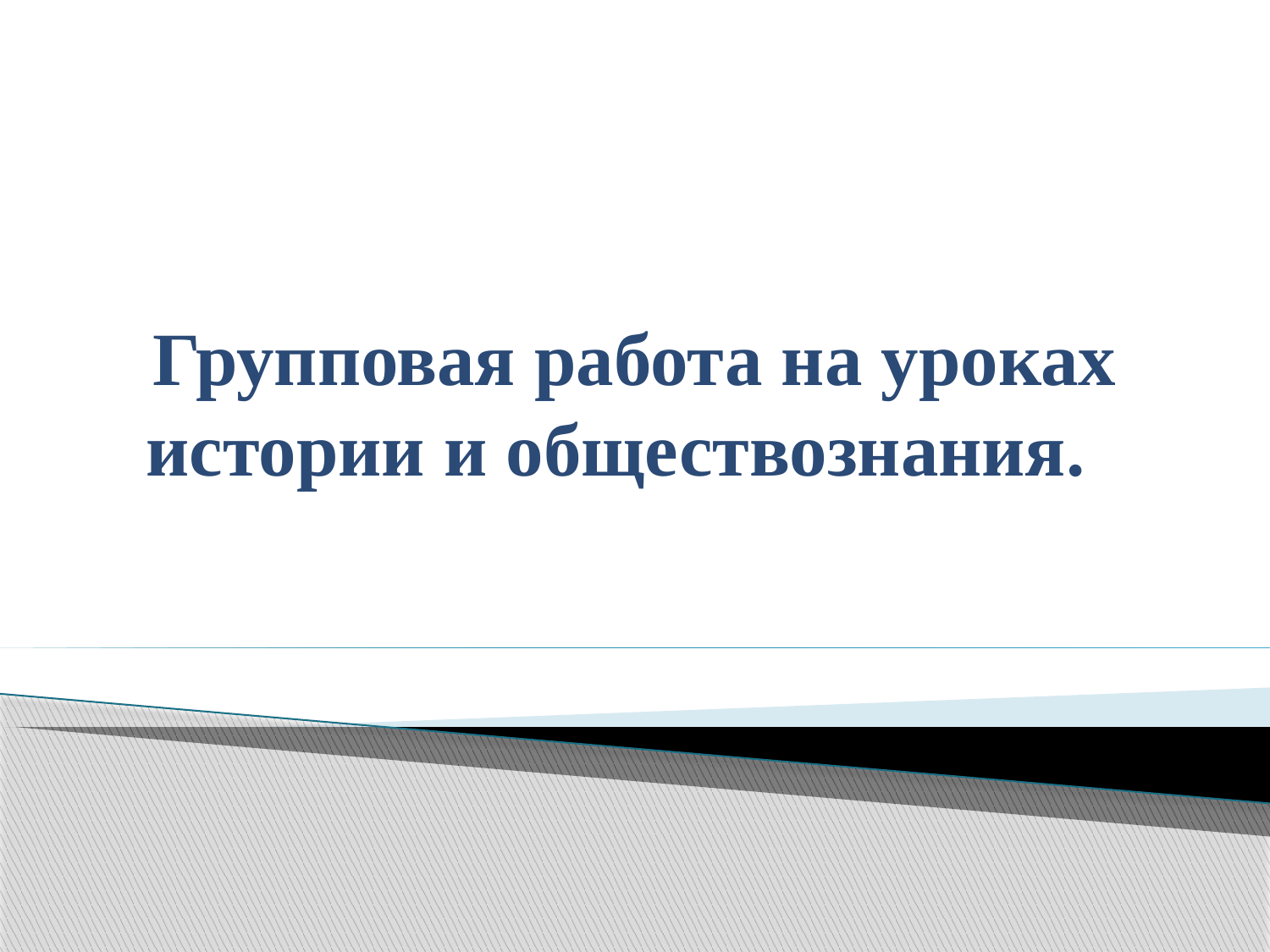

# Групповая работа на уроках истории и обществознания.